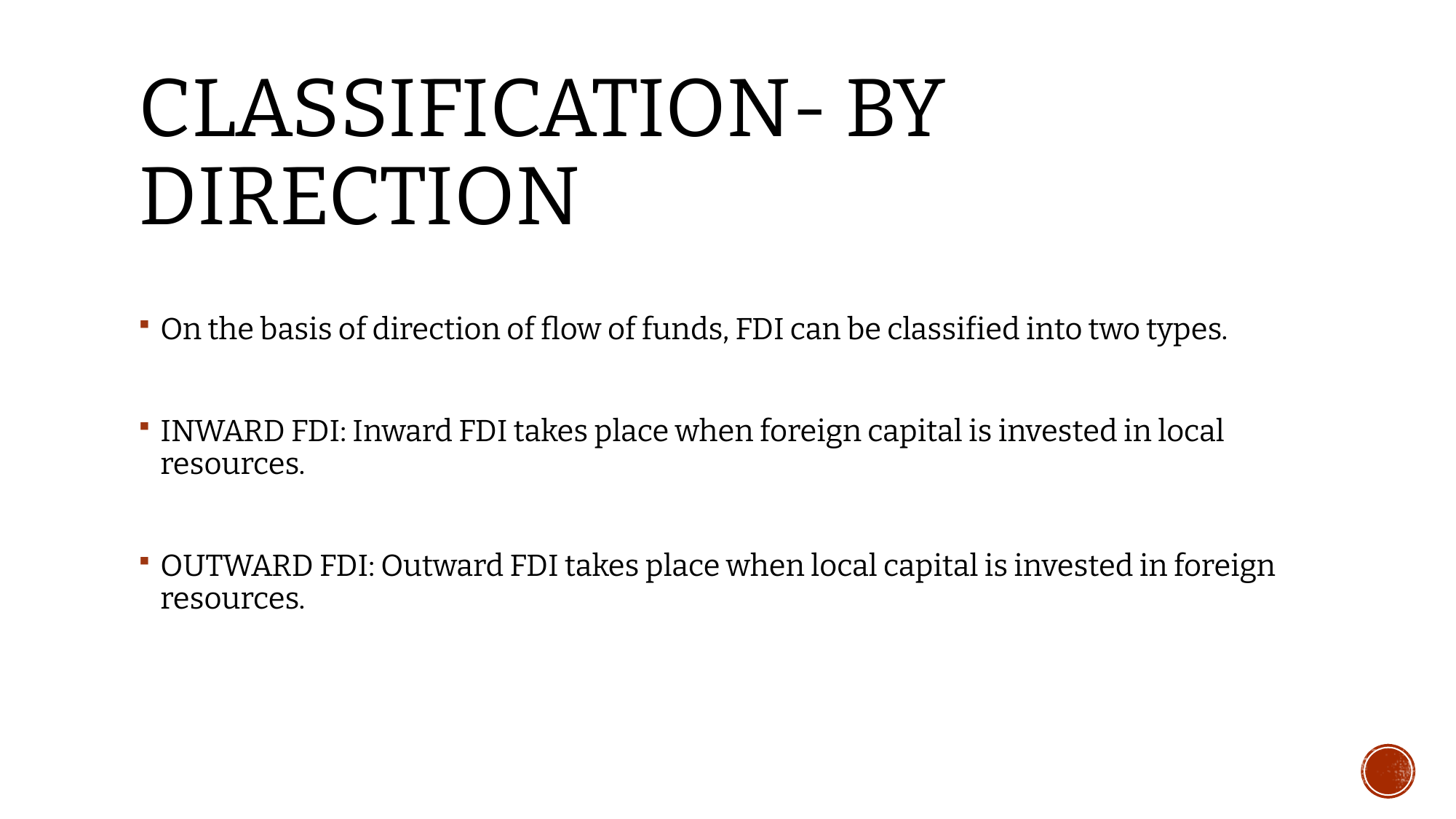

# Classification- By direction

On the basis of direction of flow of funds, FDI can be classified into two types.

INWARD FDI: Inward FDI takes place when foreign capital is invested in local resources.

OUTWARD FDI: Outward FDI takes place when local capital is invested in foreign resources.